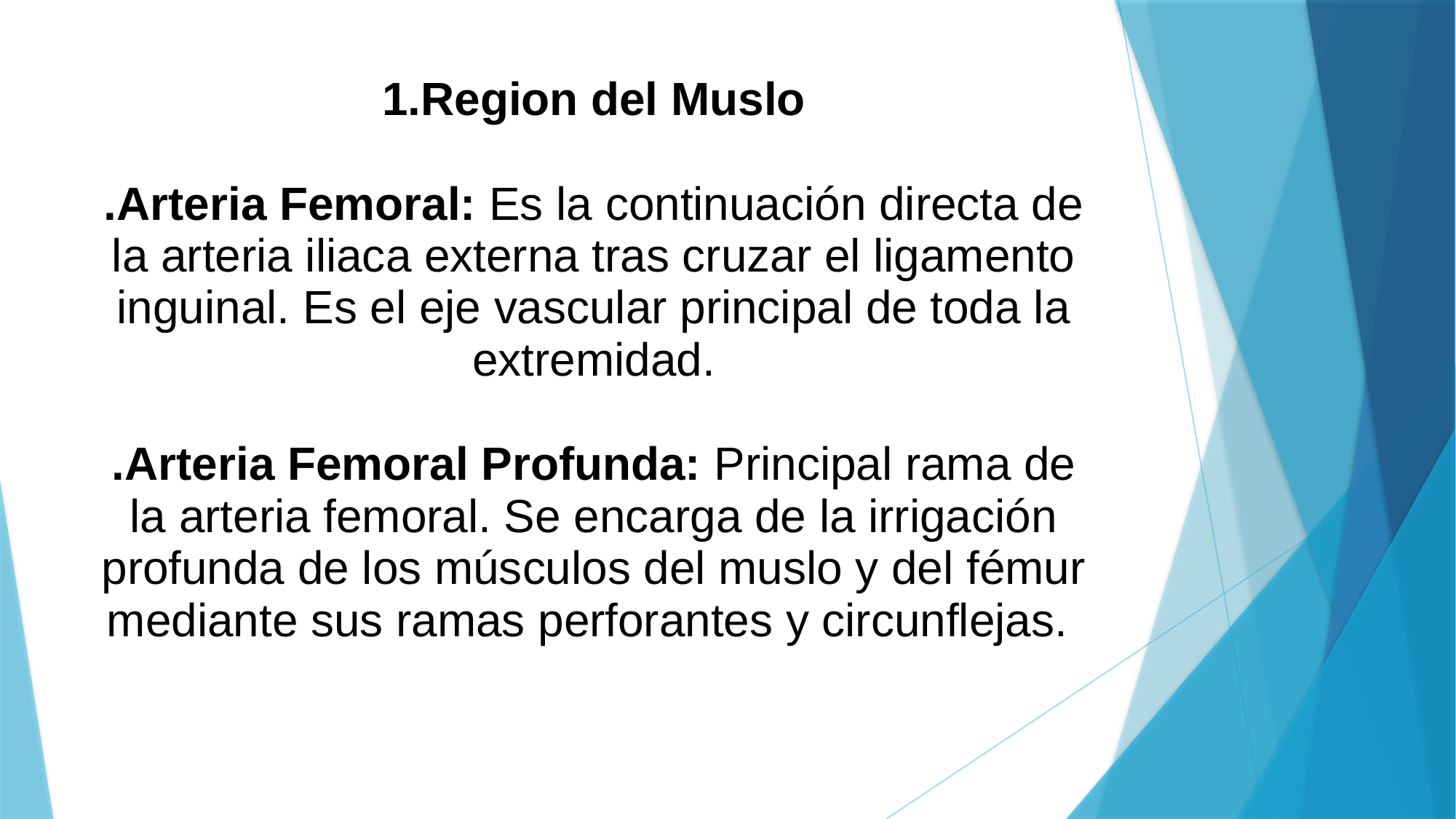

# 1.Region del Muslo .Arteria Femoral: Es la continuación directa de la arteria iliaca externa tras cruzar el ligamento inguinal. Es el eje vascular principal de toda la extremidad. .Arteria Femoral Profunda: Principal rama de la arteria femoral. Se encarga de la irrigación profunda de los músculos del muslo y del fémur mediante sus ramas perforantes y circunflejas.